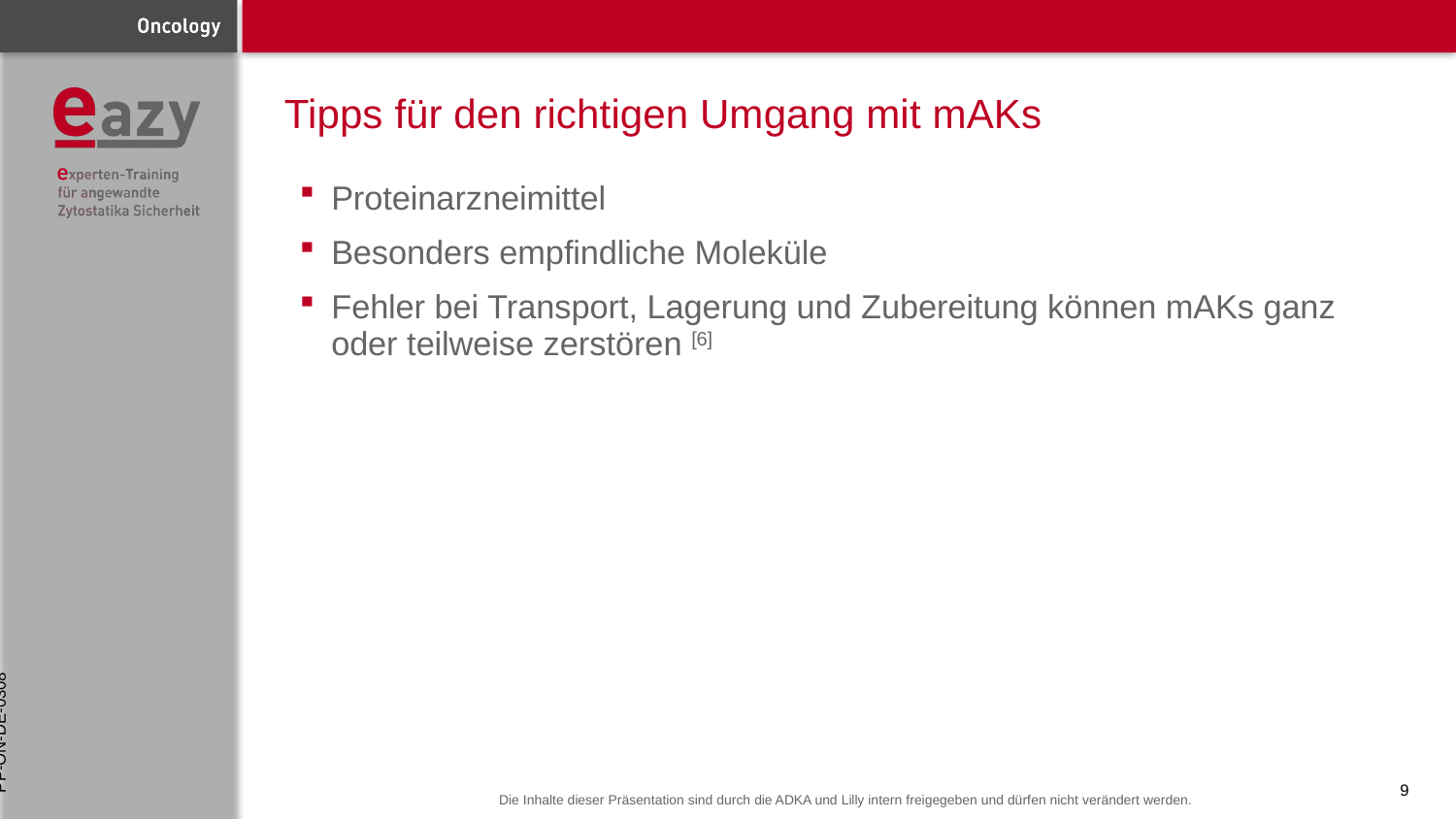

# Tipps für den richtigen Umgang mit mAKs
Proteinarzneimittel
Besonders empfindliche Moleküle
Fehler bei Transport, Lagerung und Zubereitung können mAKs ganz oder teilweise zerstören [6]

PP-ON-DE-0308

9